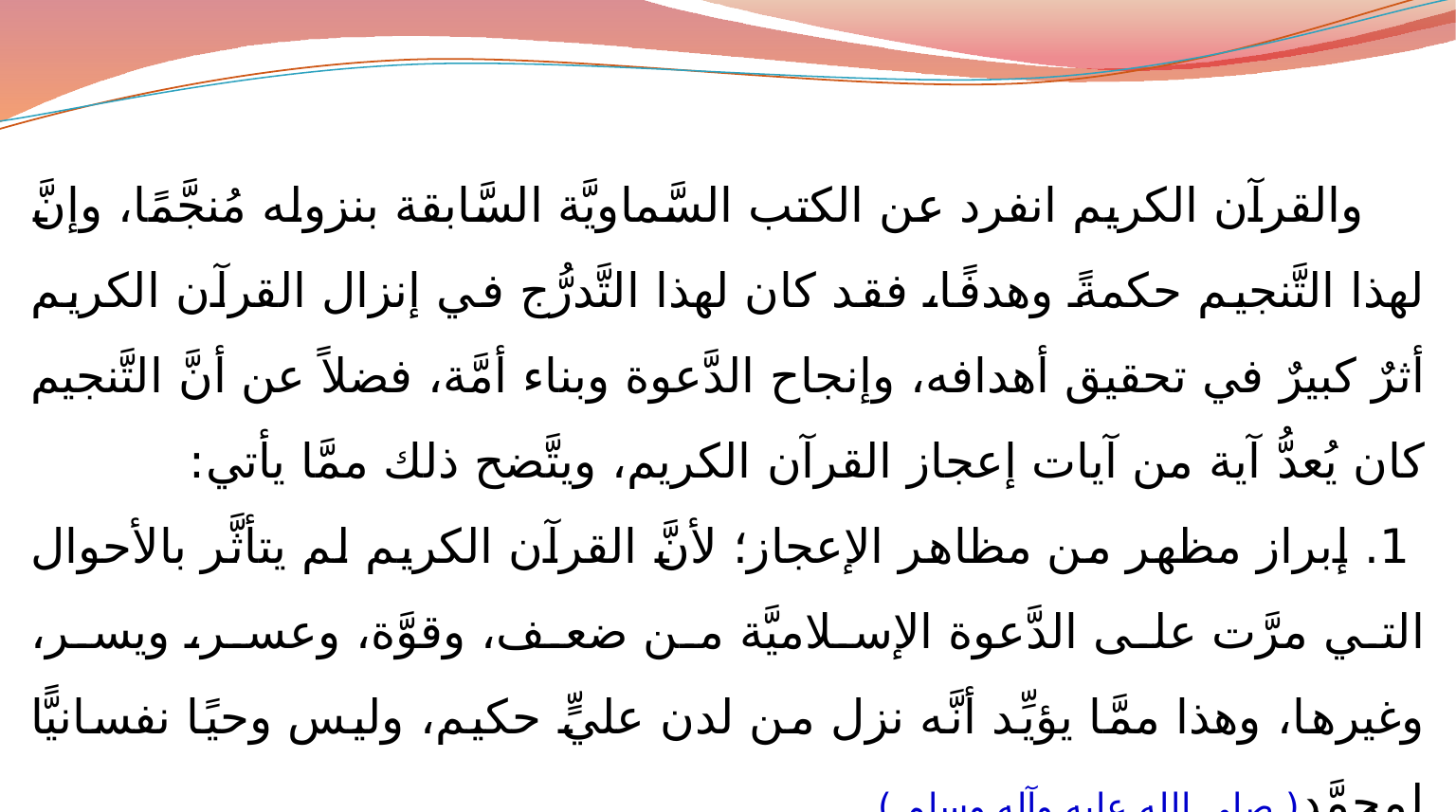

والقرآن الكريم انفرد عن الكتب السَّماويَّة السَّابقة بنزوله مُنجَّمًا، وإنَّ لهذا التَّنجيم حكمةً وهدفًا، فقد كان لهذا التَّدرُّج في إنزال القرآن الكريم أثرٌ كبيرٌ في تحقيق أهدافه، وإنجاح الدَّعوة وبناء أمَّة، فضلاً عن أنَّ التَّنجيم كان يُعدُّ آية من آيات إعجاز القرآن الكريم، ويتَّضح ذلك ممَّا يأتي:
 1. إبراز مظهر من مظاهر الإعجاز؛ لأنَّ القرآن الكريم لم يتأثَّر بالأحوال التي مرَّت على الدَّعوة الإسلاميَّة من ضعف، وقوَّة، وعسر، ويسر، وغيرها، وهذا ممَّا يؤيِّد أنَّه نزل من لدن عليٍّ حكيم، وليس وحيًا نفسانيًّا لمحمَّد( صلى الله عليه وآله وسلم ).